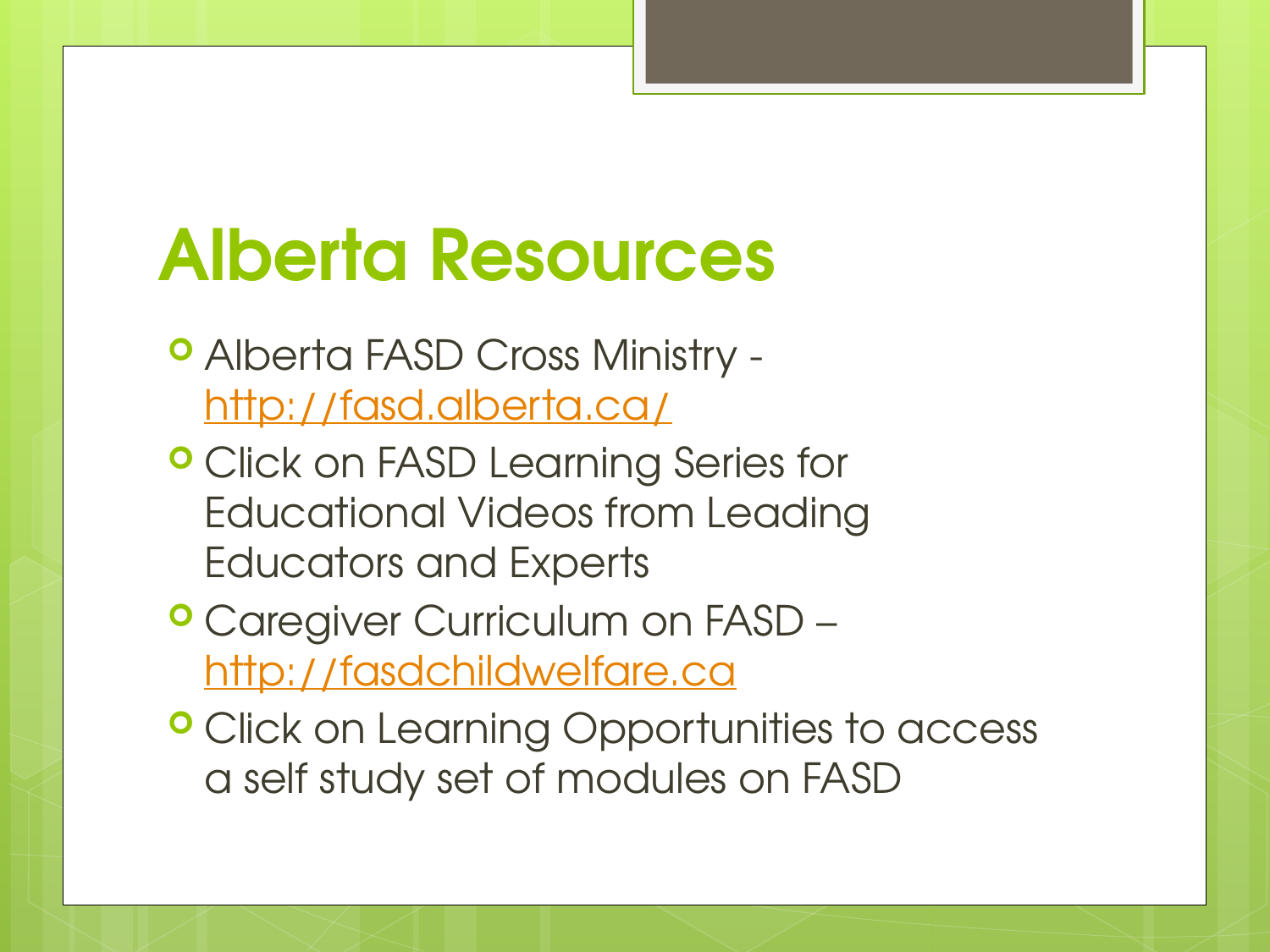

# Alberta Resources
Alberta FASD Cross Ministry - http://fasd.alberta.ca/
Click on FASD Learning Series for Educational Videos from Leading Educators and Experts
Caregiver Curriculum on FASD – http://fasdchildwelfare.ca
Click on Learning Opportunities to access a self study set of modules on FASD